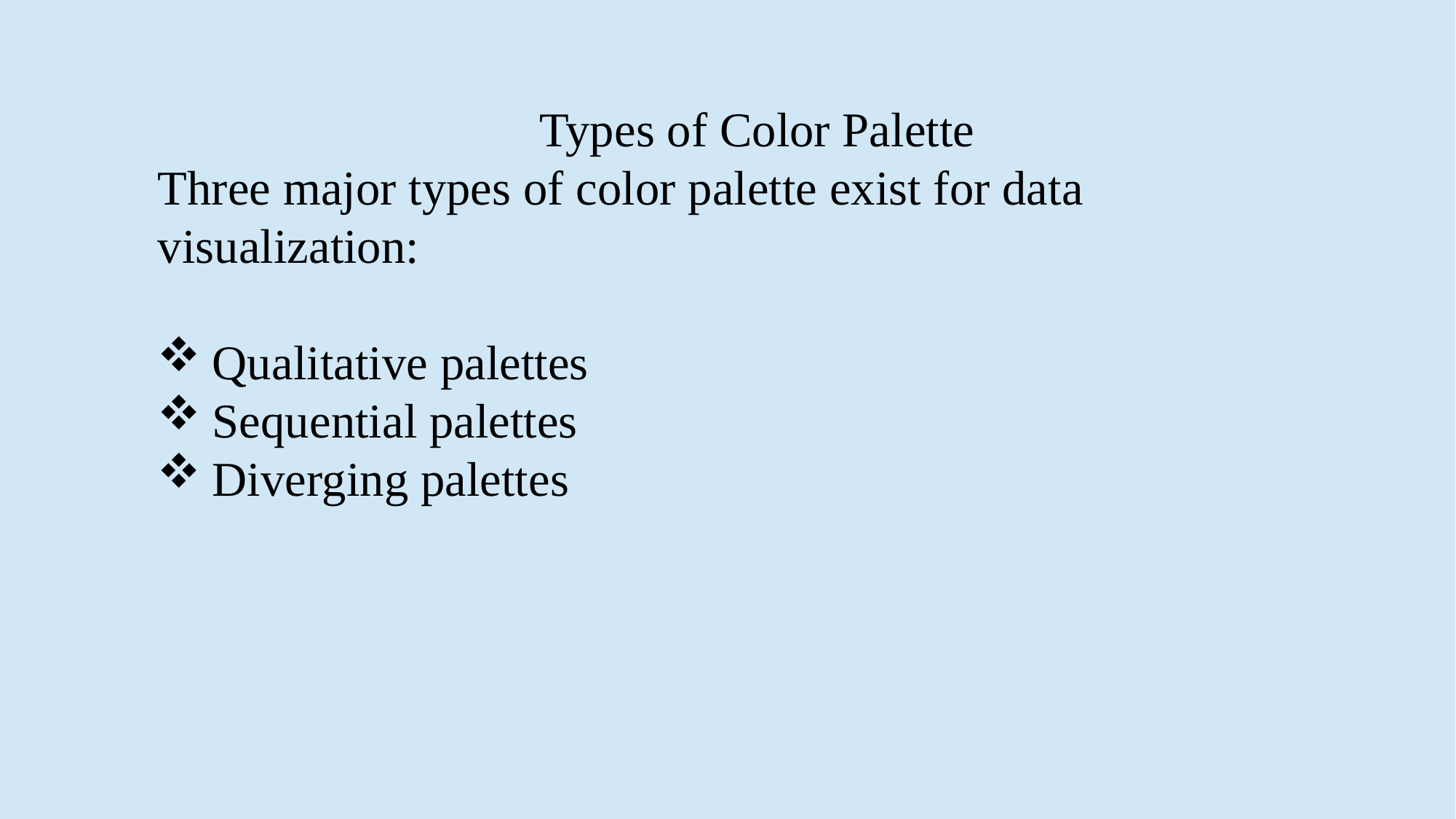

Types of Color Palette
Three major types of color palette exist for data visualization:

Qualitative palettes
Sequential palettes
Diverging palettes